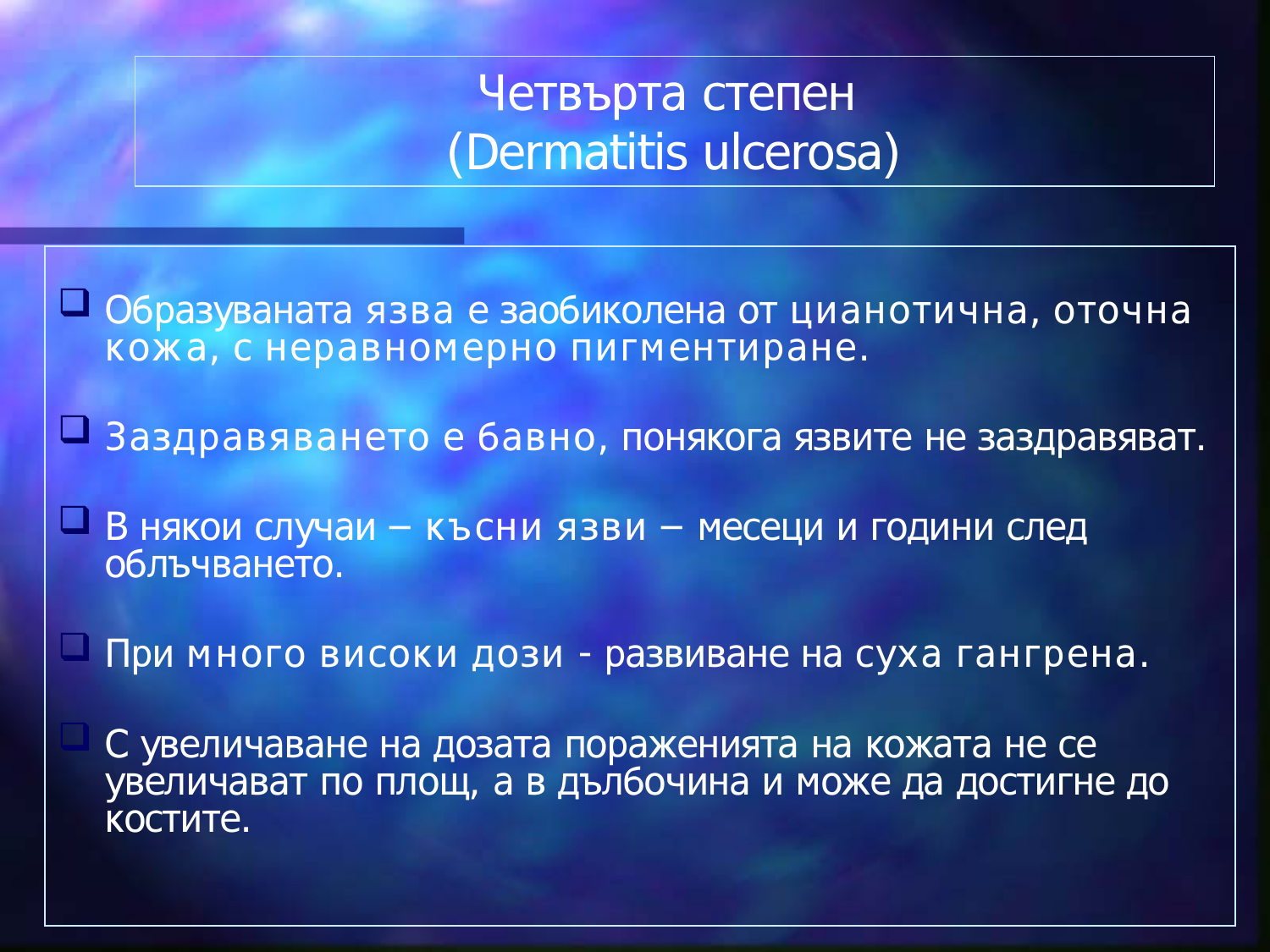

# Четвърта степен (Dermatitis ulcerosa)

Образуваната язва е заобиколена от цианотична, оточна кожа, с неравномерно пигментиране.

3аздравяването е бавно, понякога язвите не заздравяват.

В някои случаи – късни язви – месеци и години след облъчването.

При много високи дози - развиване на суха гангрена.

С увеличаване на дозата пораженията на кожата не се увеличават по площ, а в дълбочина и може да достигне до костите.